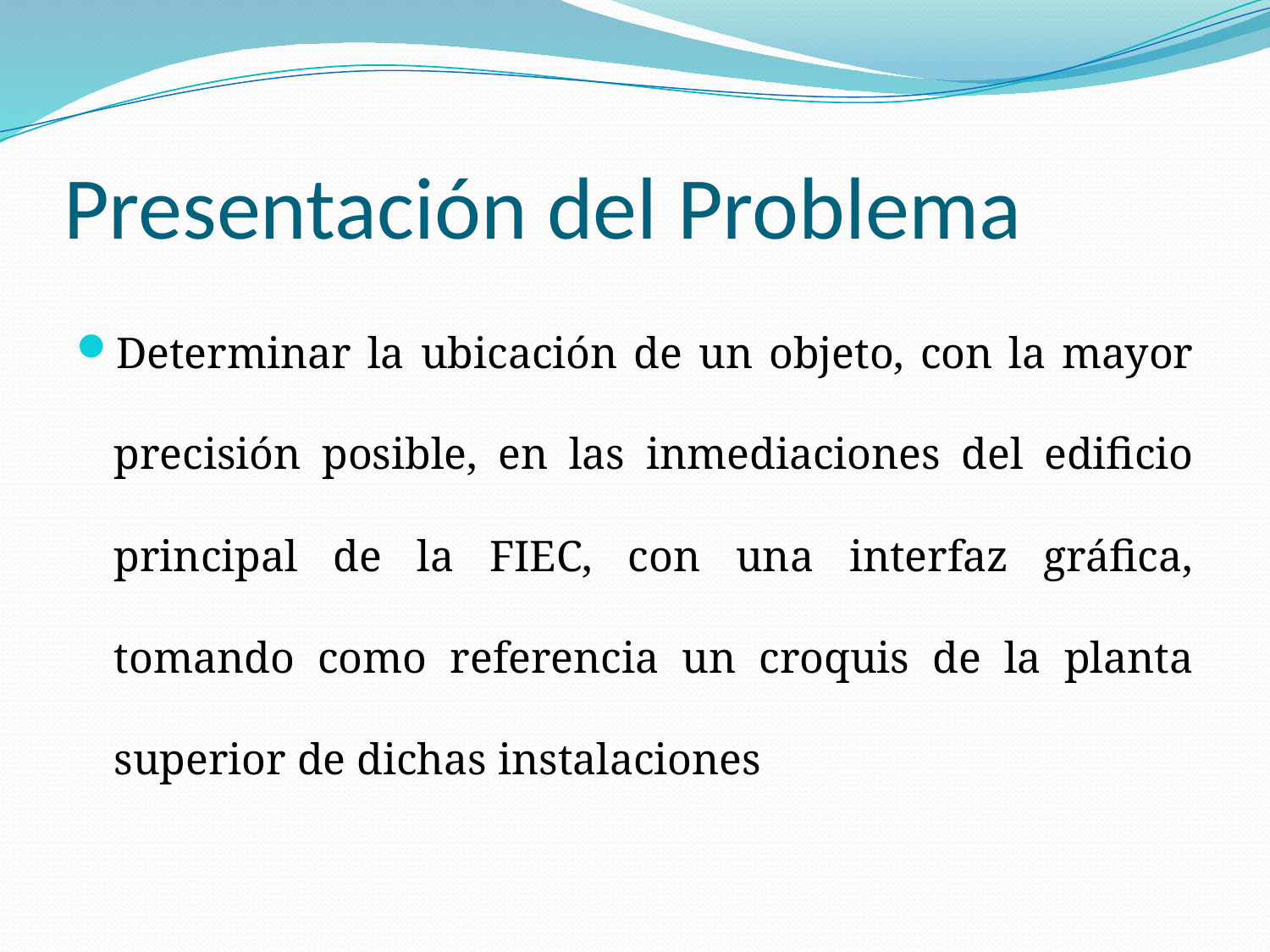

# Presentación del Problema
Determinar la ubicación de un objeto, con la mayor precisión posible, en las inmediaciones del edificio principal de la FIEC, con una interfaz gráfica, tomando como referencia un croquis de la planta superior de dichas instalaciones